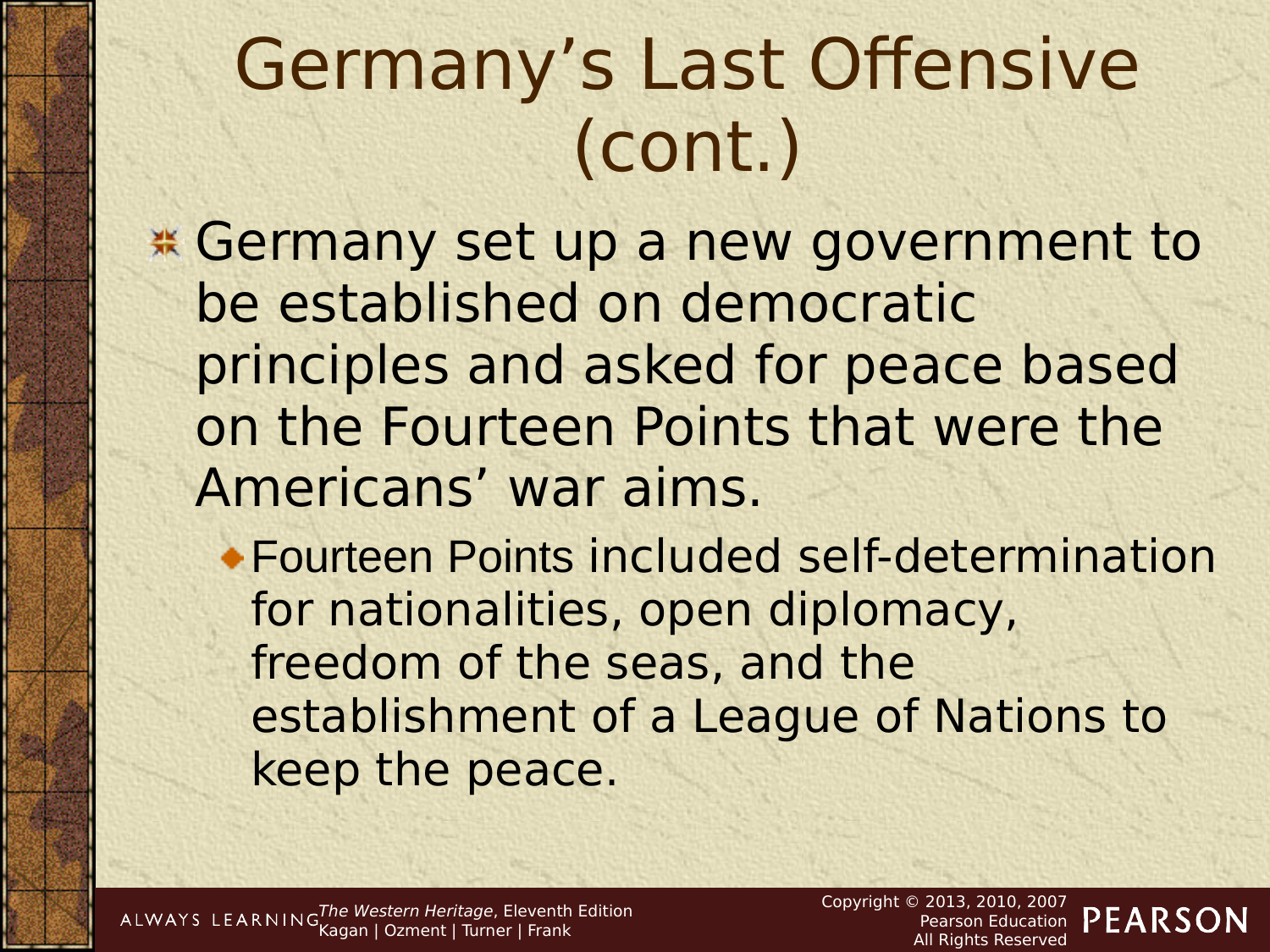

Germany’s Last Offensive (cont.)
Germany set up a new government to be established on democratic principles and asked for peace based on the Fourteen Points that were the Americans’ war aims.
Fourteen Points included self-determination for nationalities, open diplomacy, freedom of the seas, and the establishment of a League of Nations to keep the peace.